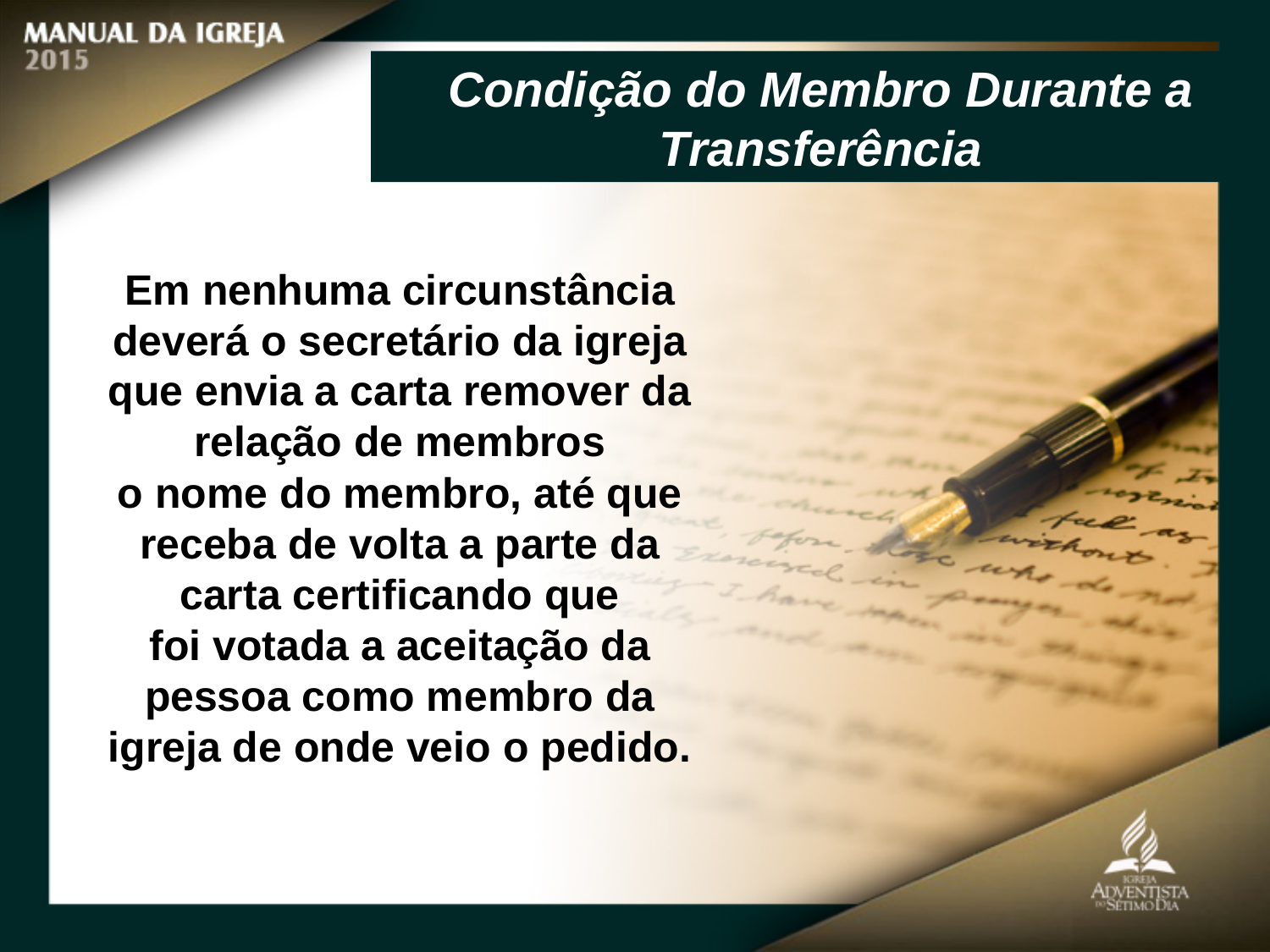

Condição do Membro Durante a Transferência
Em nenhuma circunstância
deverá o secretário da igreja que envia a carta remover da relação de membros
o nome do membro, até que receba de volta a parte da carta certificando que
foi votada a aceitação da pessoa como membro da igreja de onde veio o pedido.